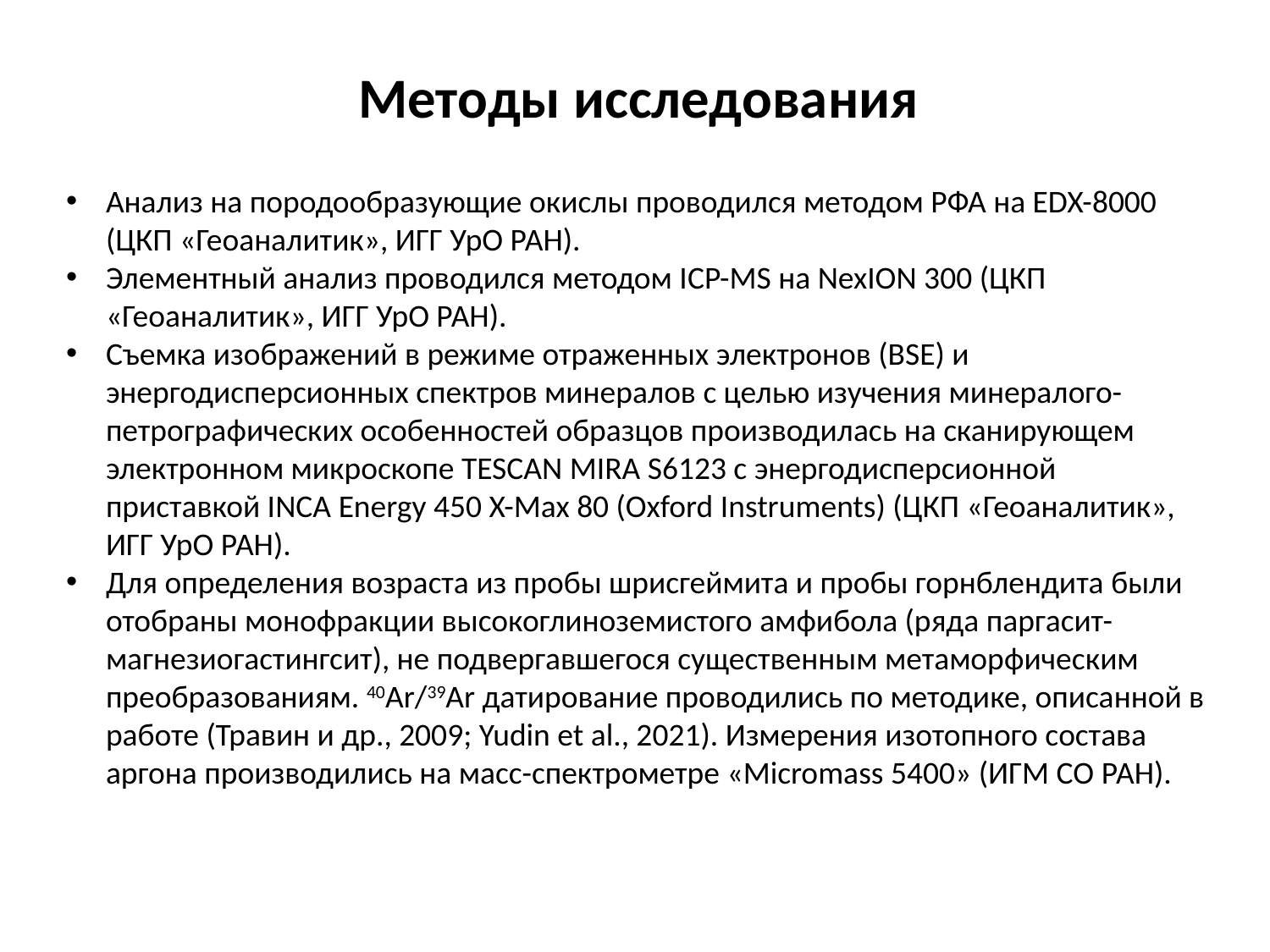

# Методы исследования
Анализ на породообразующие окислы проводился методом РФА на EDX-8000 (ЦКП «Геоаналитик», ИГГ УрО РАН).
Элементный анализ проводился методом ICP-MS на NexION 300 (ЦКП «Геоаналитик», ИГГ УрО РАН).
Съемка изображений в режиме отраженных электронов (BSE) и энергодисперсионных спектров минералов с целью изучения минералого-петрографических особенностей образцов производилась на сканирующем электронном микроскопе TESCAN MIRA S6123 с энергодисперсионной приставкой INCA Energy 450 X-Max 80 (Oxford Instruments) (ЦКП «Геоаналитик», ИГГ УрО РАН).
Для определения возраста из пробы шрисгеймита и пробы горнблендита были отобраны монофракции высокоглиноземистого амфибола (ряда паргасит-магнезиогастингсит), не подвергавшегося существенным метаморфическим преобразованиям. 40Ar/39Ar датирование проводились по методике, описанной в работе (Травин и др., 2009; Yudin et al., 2021). Измерения изотопного состава аргона производились на масс-спектрометре «Micromass 5400» (ИГМ СО РАН).